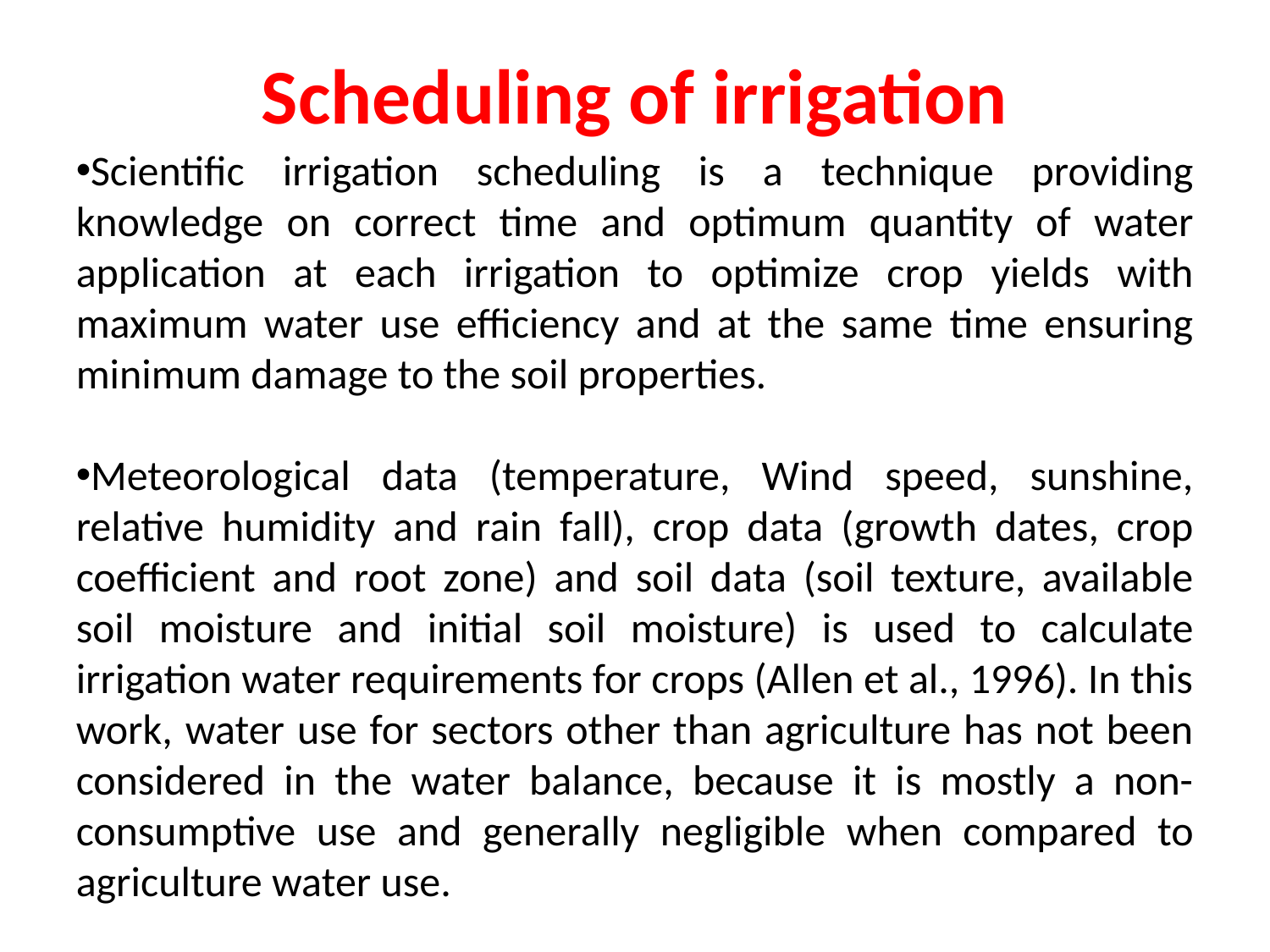

Scheduling of irrigation
Scientific irrigation scheduling is a technique providing knowledge on correct time and optimum quantity of water application at each irrigation to optimize crop yields with maximum water use efficiency and at the same time ensuring minimum damage to the soil properties.

Meteorological data (temperature, Wind speed, sunshine, relative humidity and rain fall), crop data (growth dates, crop coefficient and root zone) and soil data (soil texture, available soil moisture and initial soil moisture) is used to calculate irrigation water requirements for crops (Allen et al., 1996). In this work, water use for sectors other than agriculture has not been considered in the water balance, because it is mostly a non-consumptive use and generally negligible when compared to agriculture water use.